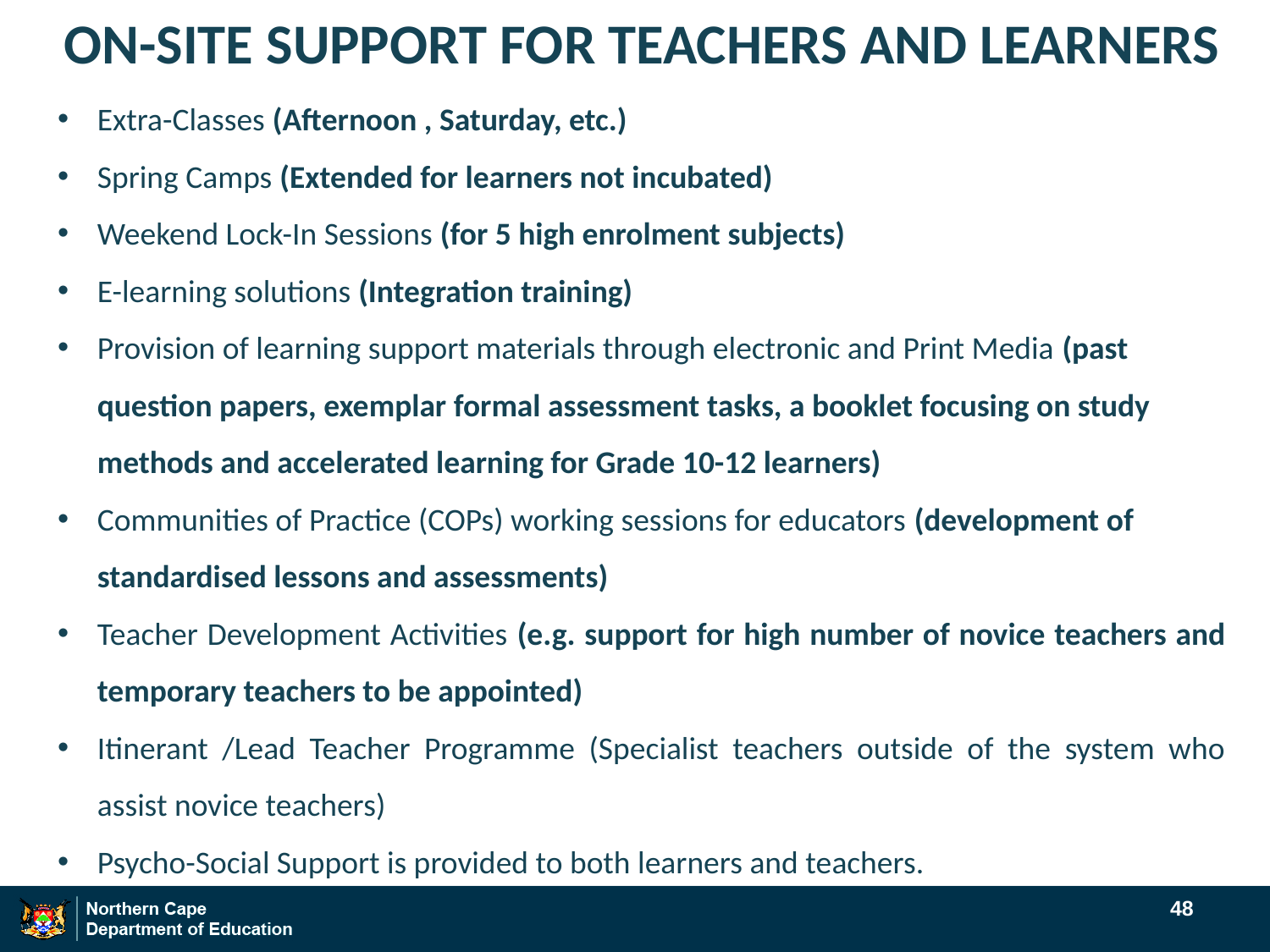

ON-SITE SUPPORT FOR TEACHERS AND LEARNERS
Extra-Classes (Afternoon , Saturday, etc.)
Spring Camps (Extended for learners not incubated)
Weekend Lock-In Sessions (for 5 high enrolment subjects)
E-learning solutions (Integration training)
Provision of learning support materials through electronic and Print Media (past question papers, exemplar formal assessment tasks, a booklet focusing on study methods and accelerated learning for Grade 10-12 learners)
Communities of Practice (COPs) working sessions for educators (development of standardised lessons and assessments)
Teacher Development Activities (e.g. support for high number of novice teachers and temporary teachers to be appointed)
Itinerant /Lead Teacher Programme (Specialist teachers outside of the system who assist novice teachers)
Psycho-Social Support is provided to both learners and teachers.

48